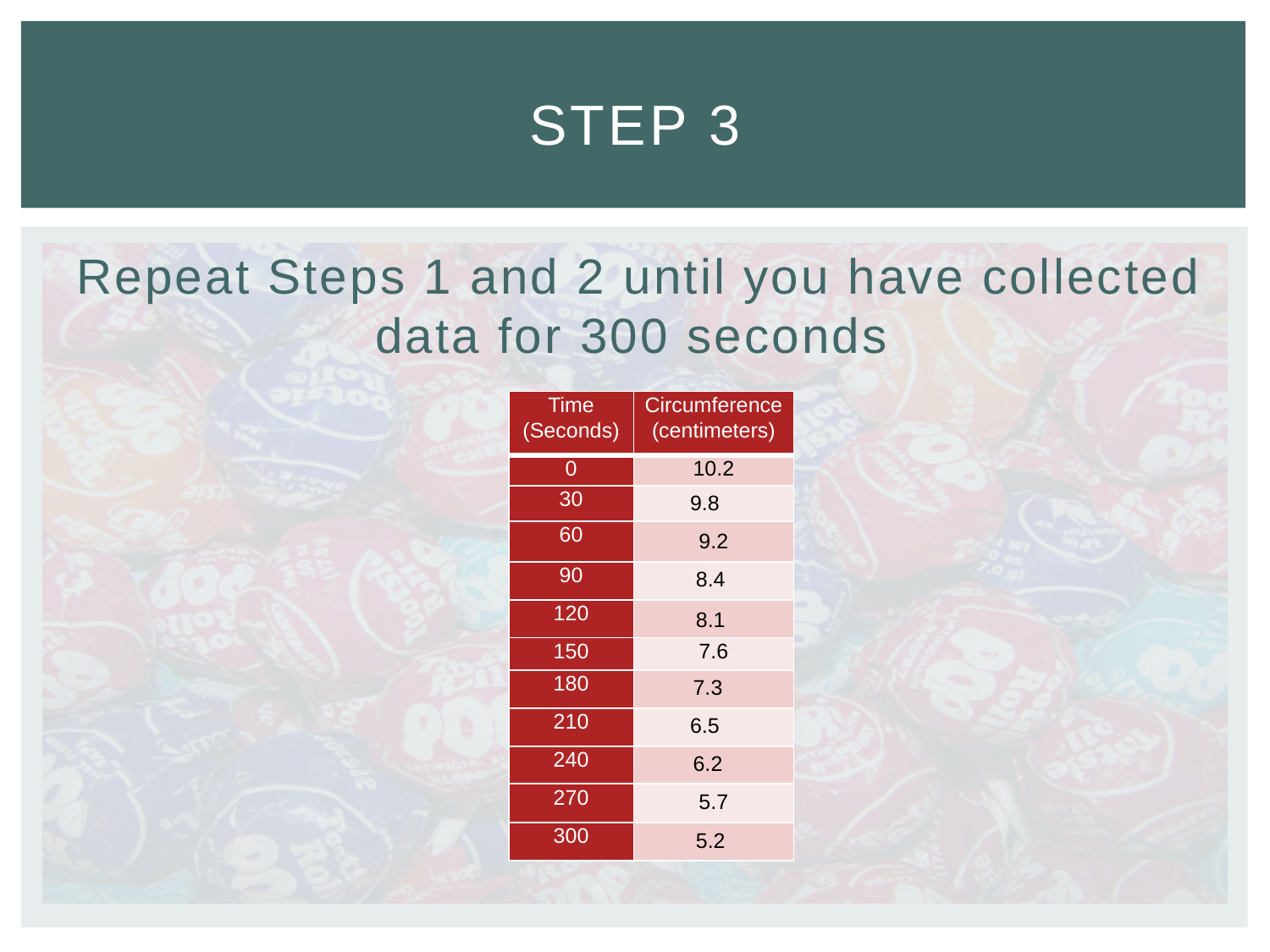

# Step 3
Repeat Steps 1 and 2 until you have collected data for 300 seconds

| Time (Seconds) | Circumference (centimeters) |
| --- | --- |
| 0 | 10.2 |
| 30 | 9.8 |
| 60 | 9.2 |
| 90 | 8.4 |
| 120 | 8.1 |
| 150 | 7.6 |
| 180 | 7.3 |
| 210 | 6.5 |
| 240 | 6.2 |
| 270 | 5.7 |
| 300 | 5.2 |